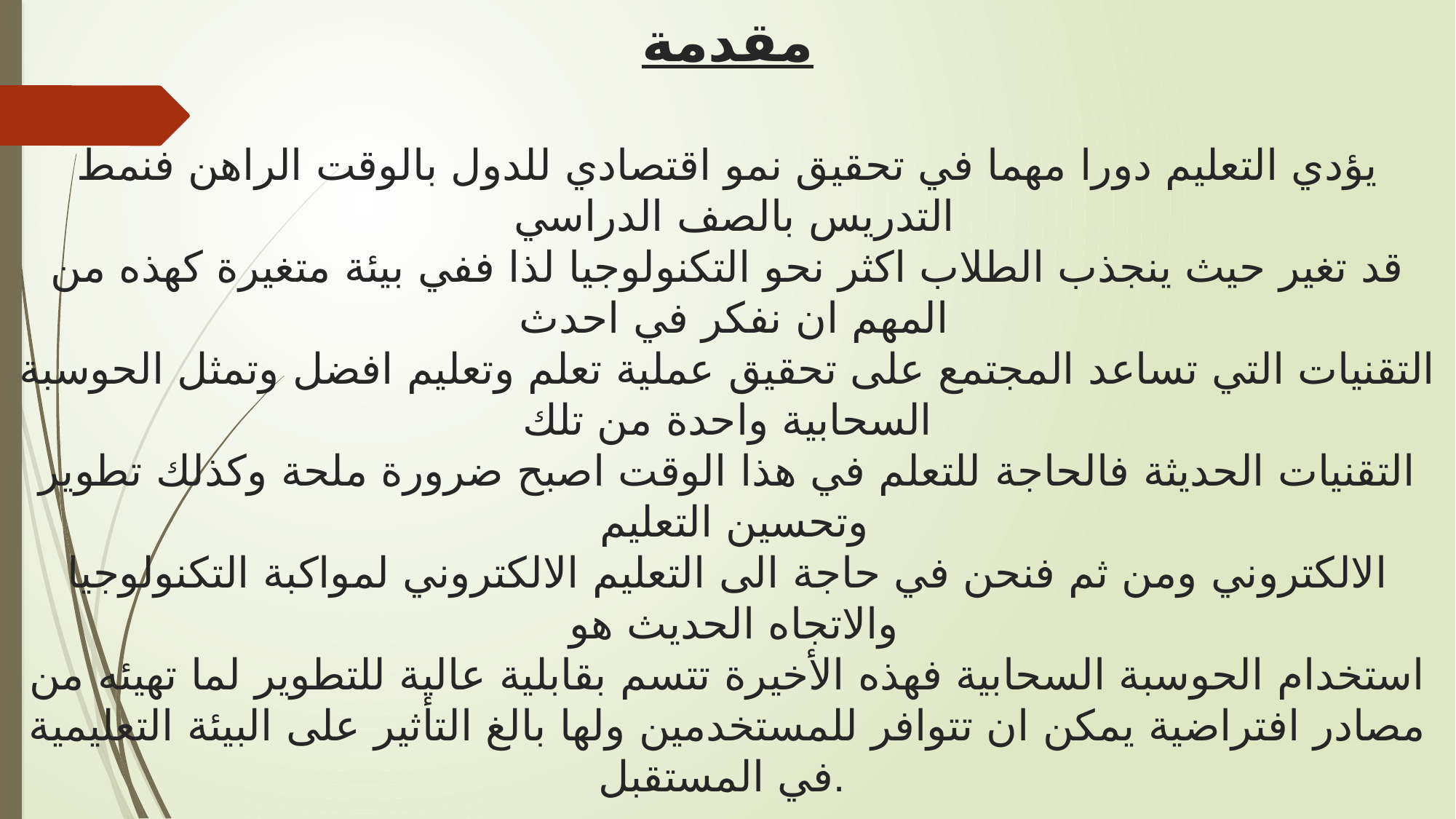

# مقدمة يؤدي التعليم دورا مهما في تحقيق نمو اقتصادي للدول بالوقت الراهن فنمط التدريس بالصف الدراسي قد تغير حيث ينجذب الطلاب اكثر نحو التكنولوجيا لذا ففي بيئة متغيرة كهذه من المهم ان نفكر في احدث التقنيات التي تساعد المجتمع على تحقيق عملية تعلم وتعليم افضل وتمثل الحوسبة السحابية واحدة من تلك التقنيات الحديثة فالحاجة للتعلم في هذا الوقت اصبح ضرورة ملحة وكذلك تطوير وتحسين التعليم الالكتروني ومن ثم فنحن في حاجة الى التعليم الالكتروني لمواكبة التكنولوجيا والاتجاه الحديث هو استخدام الحوسبة السحابية فهذه الأخيرة تتسم بقابلية عالية للتطوير لما تهيئه من مصادر افتراضية يمكن ان تتوافر للمستخدمين ولها بالغ التأثير على البيئة التعليمية في المستقبل.